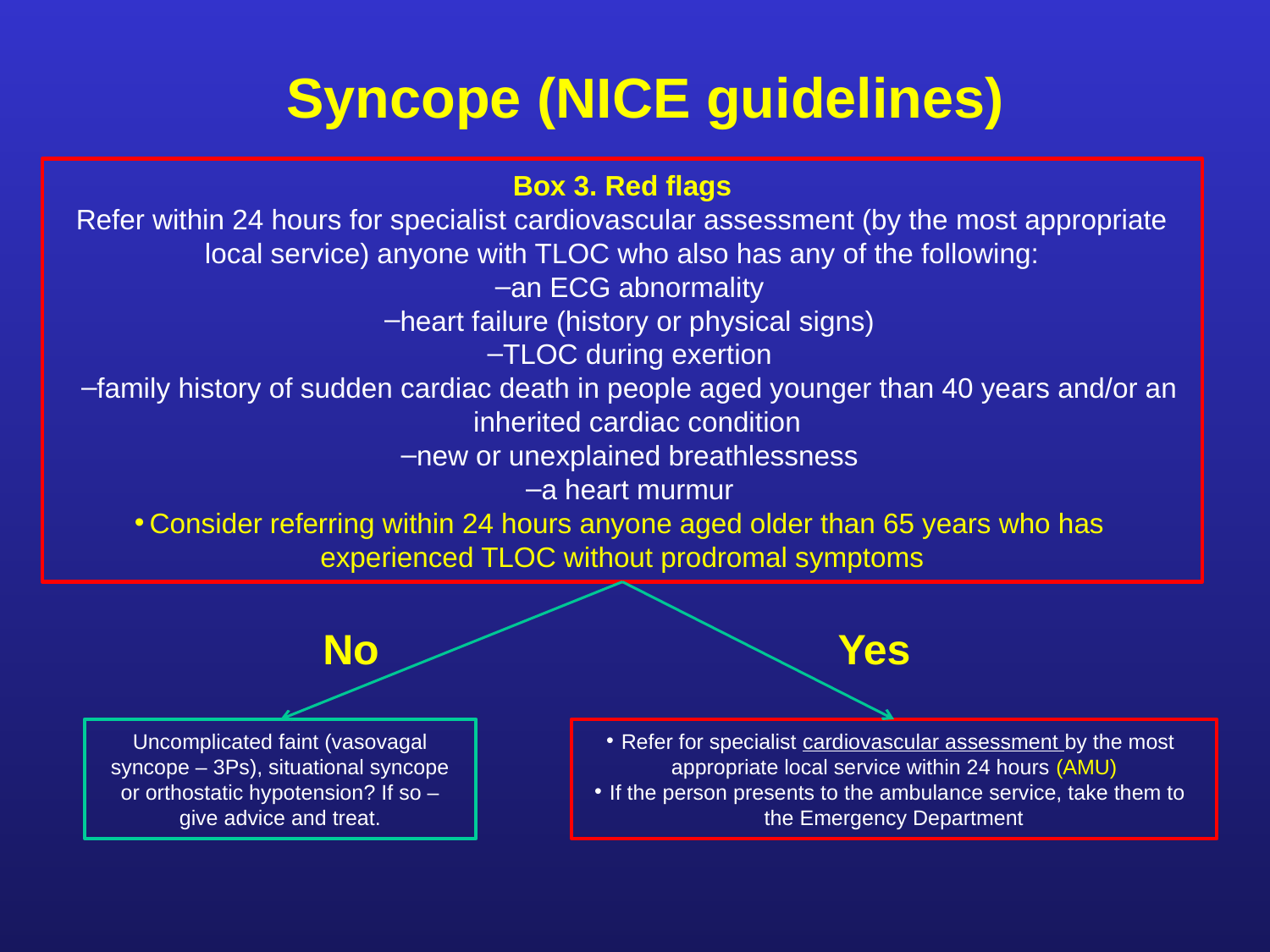

# Syncope (NICE guidelines)
Box 3. Red flags
Refer within 24 hours for specialist cardiovascular assessment (by the most appropriate local service) anyone with TLOC who also has any of the following:
an ECG abnormality
heart failure (history or physical signs)
TLOC during exertion
family history of sudden cardiac death in people aged younger than 40 years and/or an inherited cardiac condition
new or unexplained breathlessness
a heart murmur
Consider referring within 24 hours anyone aged older than 65 years who has experienced TLOC without prodromal symptoms
No
Yes
Uncomplicated faint (vasovagal syncope – 3Ps), situational syncope or orthostatic hypotension? If so – give advice and treat.
Refer for specialist cardiovascular assessment by the most appropriate local service within 24 hours (AMU)
If the person presents to the ambulance service, take them to the Emergency Department